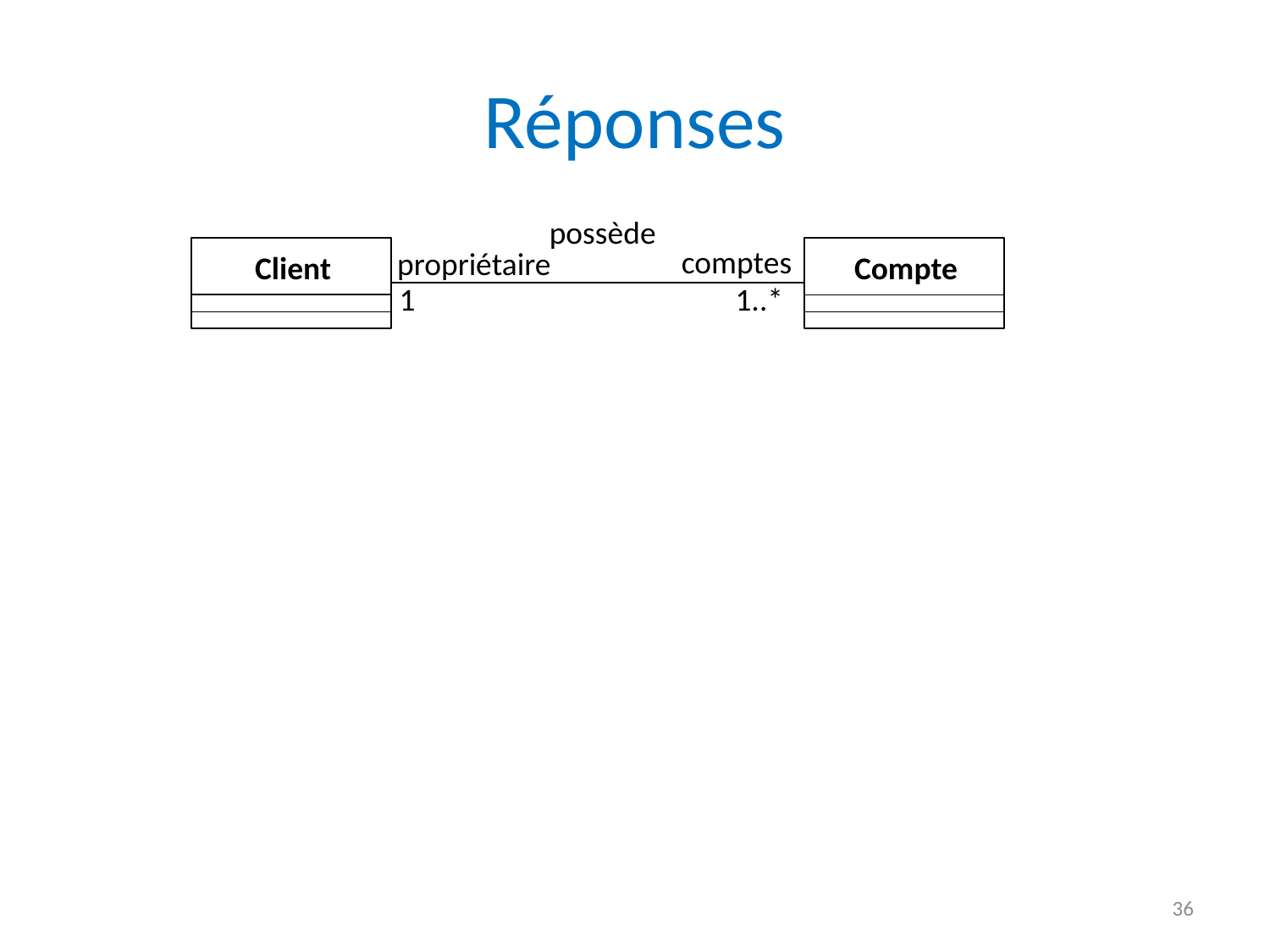

# Réponses
possède
comptes
propriétaire

Compte
Client
1..*
1
36